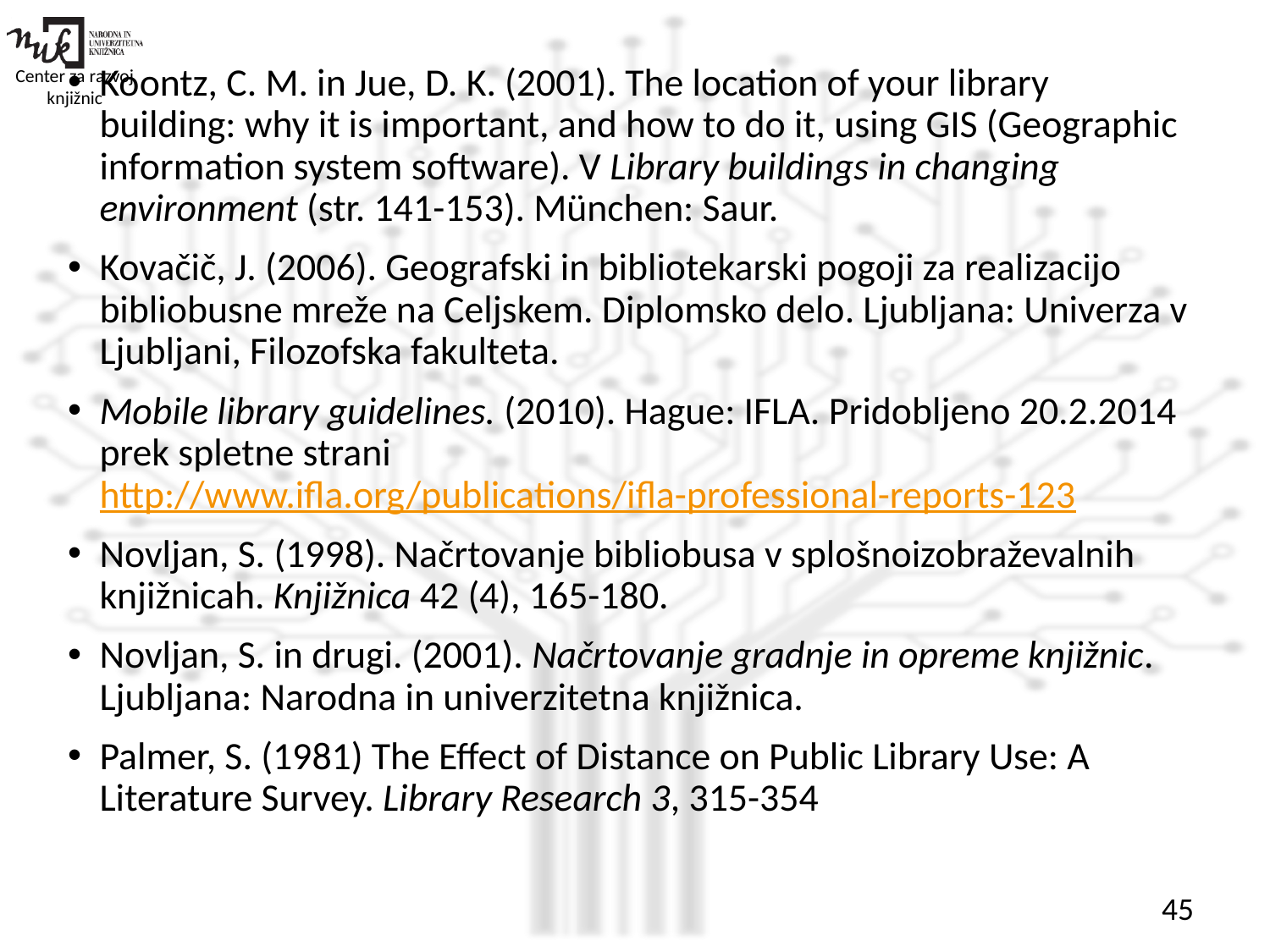

#
Koontz, C. M. in Jue, D. K. (2001). The location of your library building: why it is important, and how to do it, using GIS (Geographic information system software). V Library buildings in changing environment (str. 141-153). München: Saur.
Kovačič, J. (2006). Geografski in bibliotekarski pogoji za realizacijo bibliobusne mreže na Celjskem. Diplomsko delo. Ljubljana: Univerza v Ljubljani, Filozofska fakulteta.
Mobile library guidelines. (2010). Hague: IFLA. Pridobljeno 20.2.2014 prek spletne strani http://www.ifla.org/publications/ifla-professional-reports-123
Novljan, S. (1998). Načrtovanje bibliobusa v splošnoizobraževalnih knjižnicah. Knjižnica 42 (4), 165-180.
Novljan, S. in drugi. (2001). Načrtovanje gradnje in opreme knjižnic. Ljubljana: Narodna in univerzitetna knjižnica.
Palmer, S. (1981) The Effect of Distance on Public Library Use: A Literature Survey. Library Research 3, 315-354

45